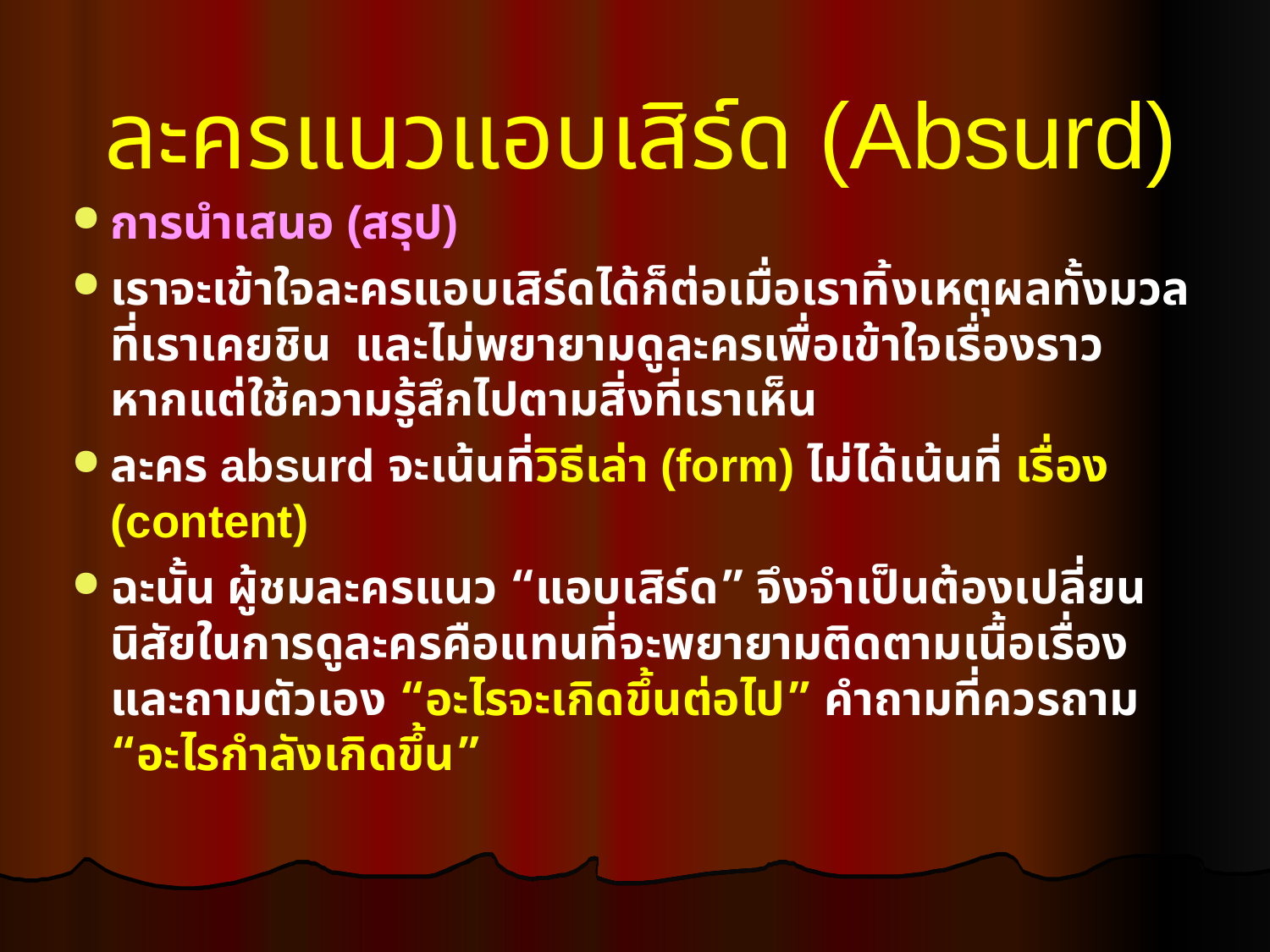

ละครแนวแอบเสิร์ด (Absurd)
การนำเสนอ (สรุป)
เราจะเข้าใจละครแอบเสิร์ดได้ก็ต่อเมื่อเราทิ้งเหตุผลทั้งมวลที่เราเคยชิน  และไม่พยายามดูละครเพื่อเข้าใจเรื่องราว  หากแต่ใช้ความรู้สึกไปตามสิ่งที่เราเห็น
ละคร absurd จะเน้นที่วิธีเล่า (form) ไม่ได้เน้นที่ เรื่อง (content)
ฉะนั้น ผู้ชมละครแนว “แอบเสิร์ด” จึงจำเป็นต้องเปลี่ยนนิสัยในการดูละครคือแทนที่จะพยายามติดตามเนื้อเรื่องและถามตัวเอง “อะไรจะเกิดขึ้นต่อไป” คำถามที่ควรถาม “อะไรกำลังเกิดขึ้น”